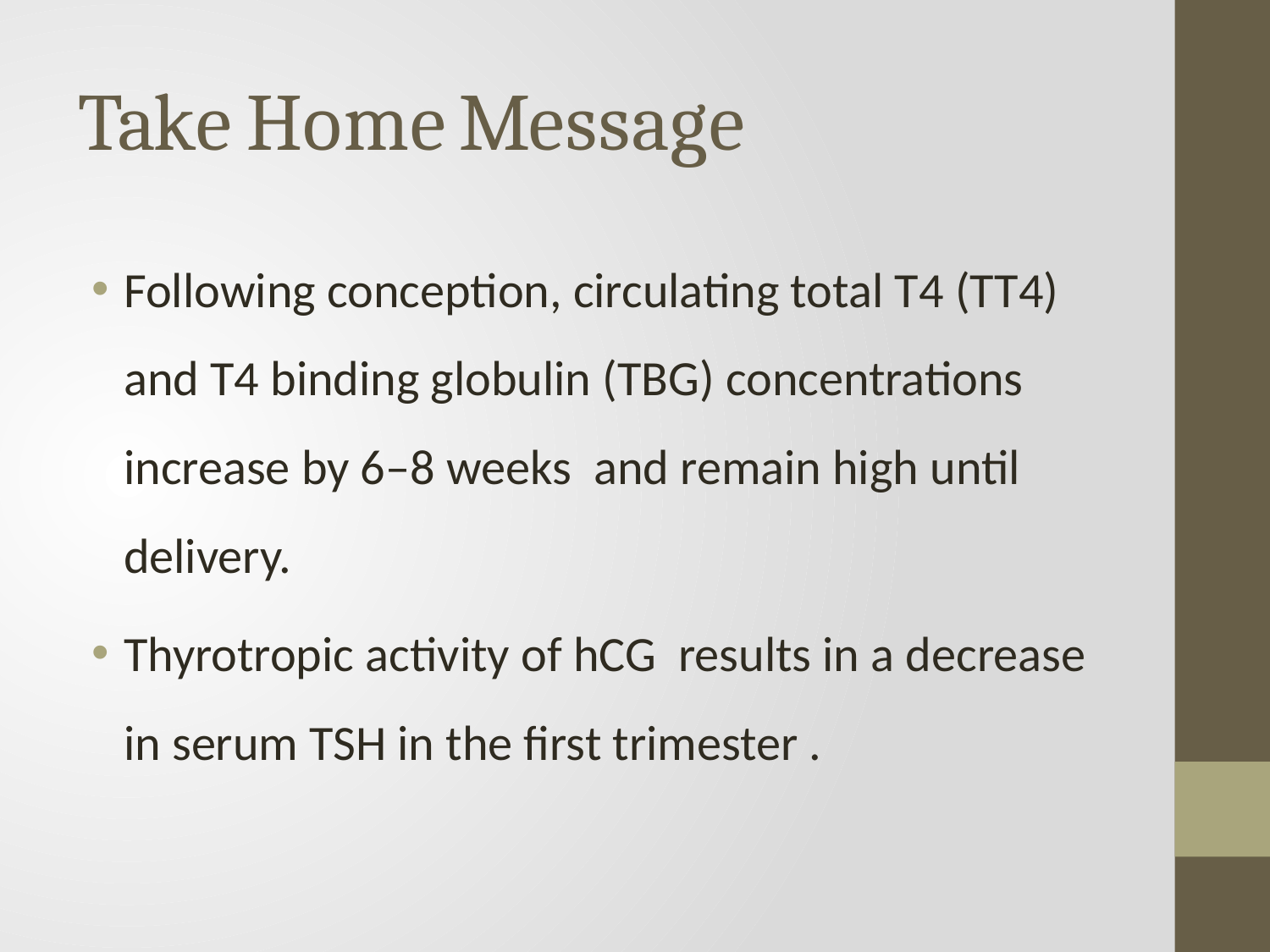

# Take Home Message
Following conception, circulating total T4 (TT4) and T4 binding globulin (TBG) concentrations increase by 6–8 weeks  and remain high until delivery.
Thyrotropic activity of hCG  results in a decrease in serum TSH in the first trimester .